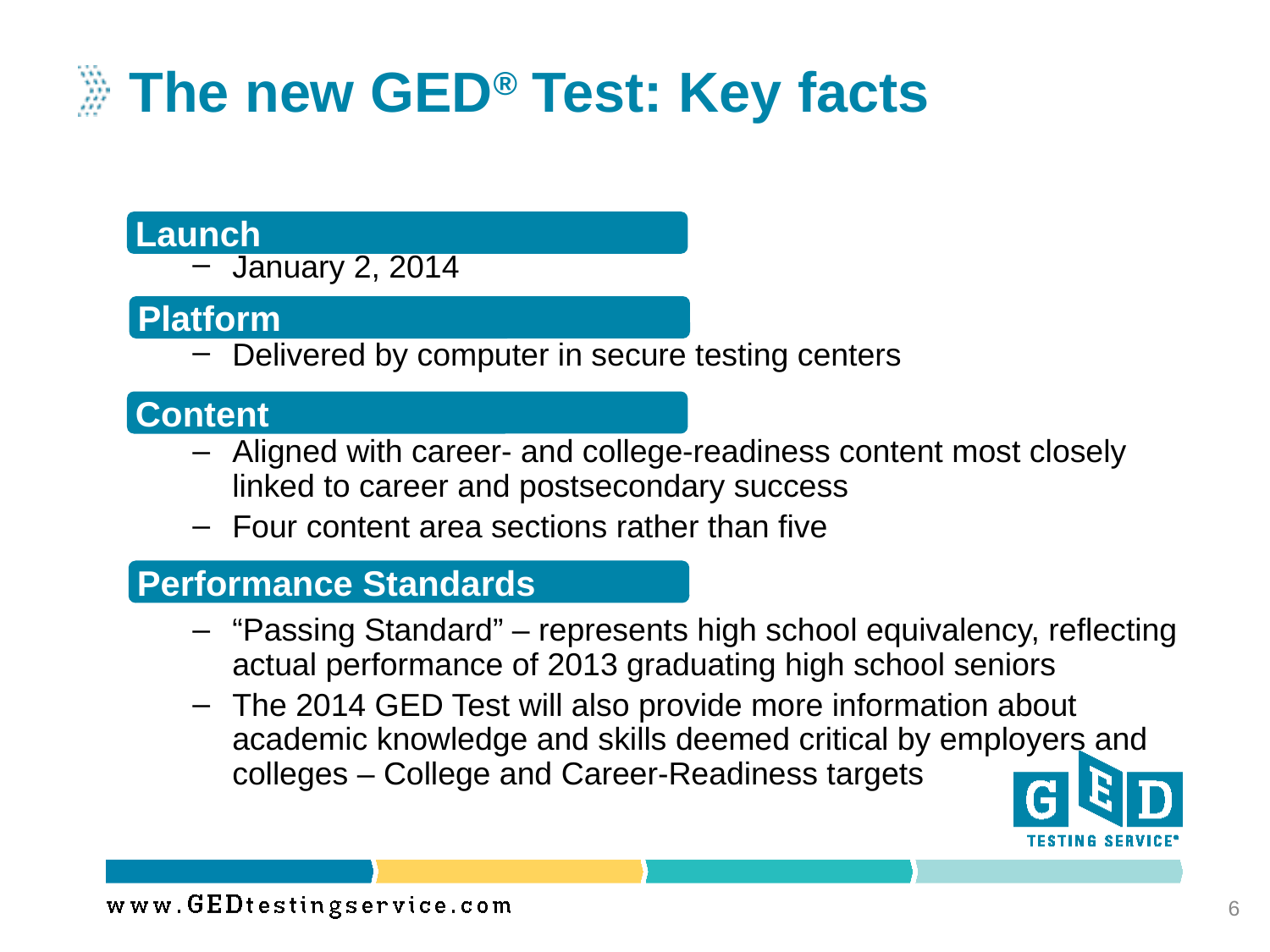

# The new GED® Test: Key facts
Launch
LAUNCH:
January 2, 2014

Delivered by computer in secure testing centers

CONTENT:
Aligned with career- and college-readiness content most closely linked to career and postsecondary success
Four content area sections rather than five

“Passing Standard” – represents high school equivalency, reflecting actual performance of 2013 graduating high school seniors
The 2014 GED Test will also provide more information about academic knowledge and skills deemed critical by employers and colleges – College and Career-Readiness targets

Platform
Content
Performance Standards
6